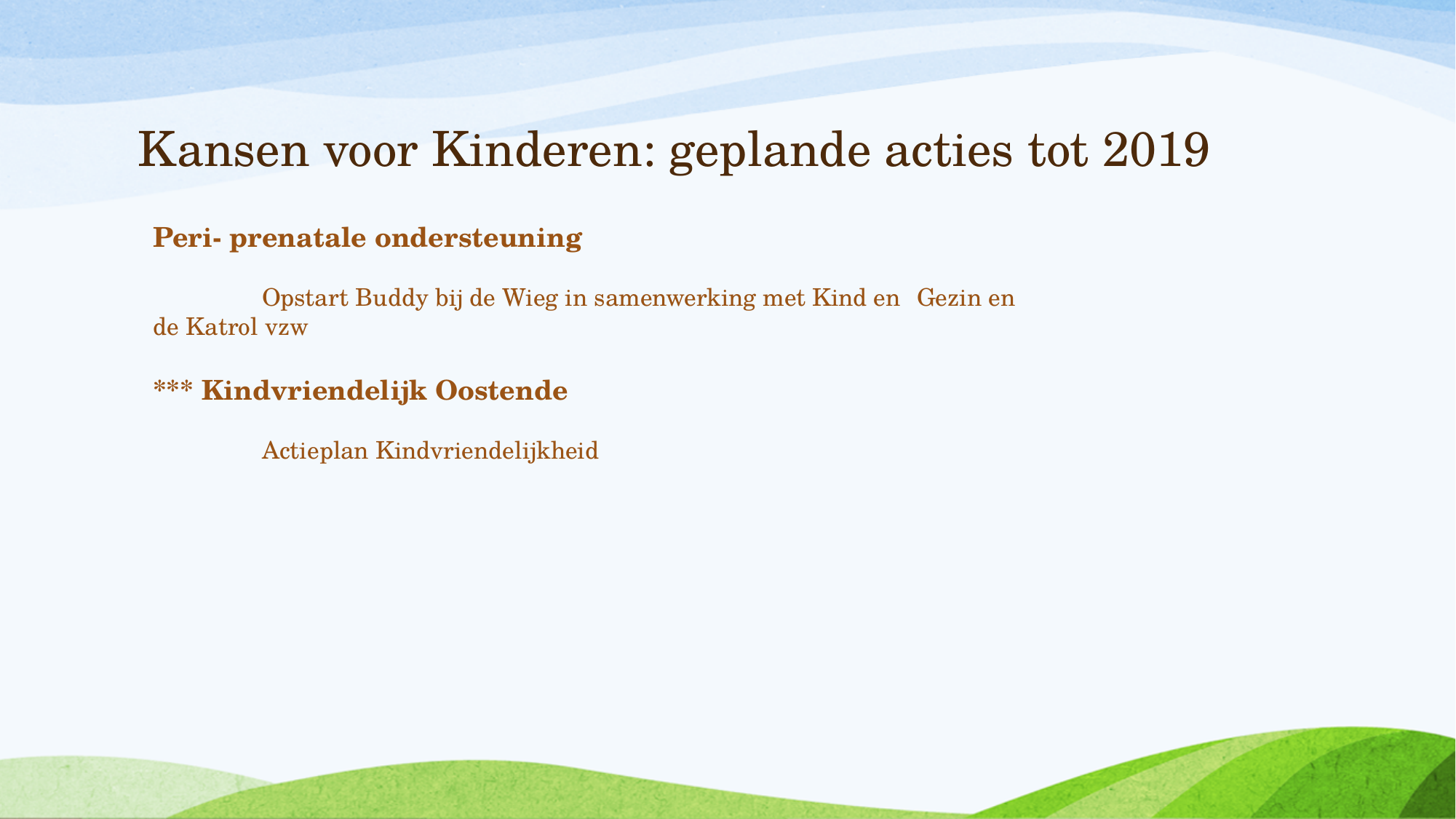

# Kansen voor Kinderen: geplande acties tot 2019

Peri- prenatale ondersteuning
	Opstart Buddy bij de Wieg in samenwerking met Kind en 	Gezin en 	de Katrol vzw

*** Kindvriendelijk Oostende
	Actieplan Kindvriendelijkheid